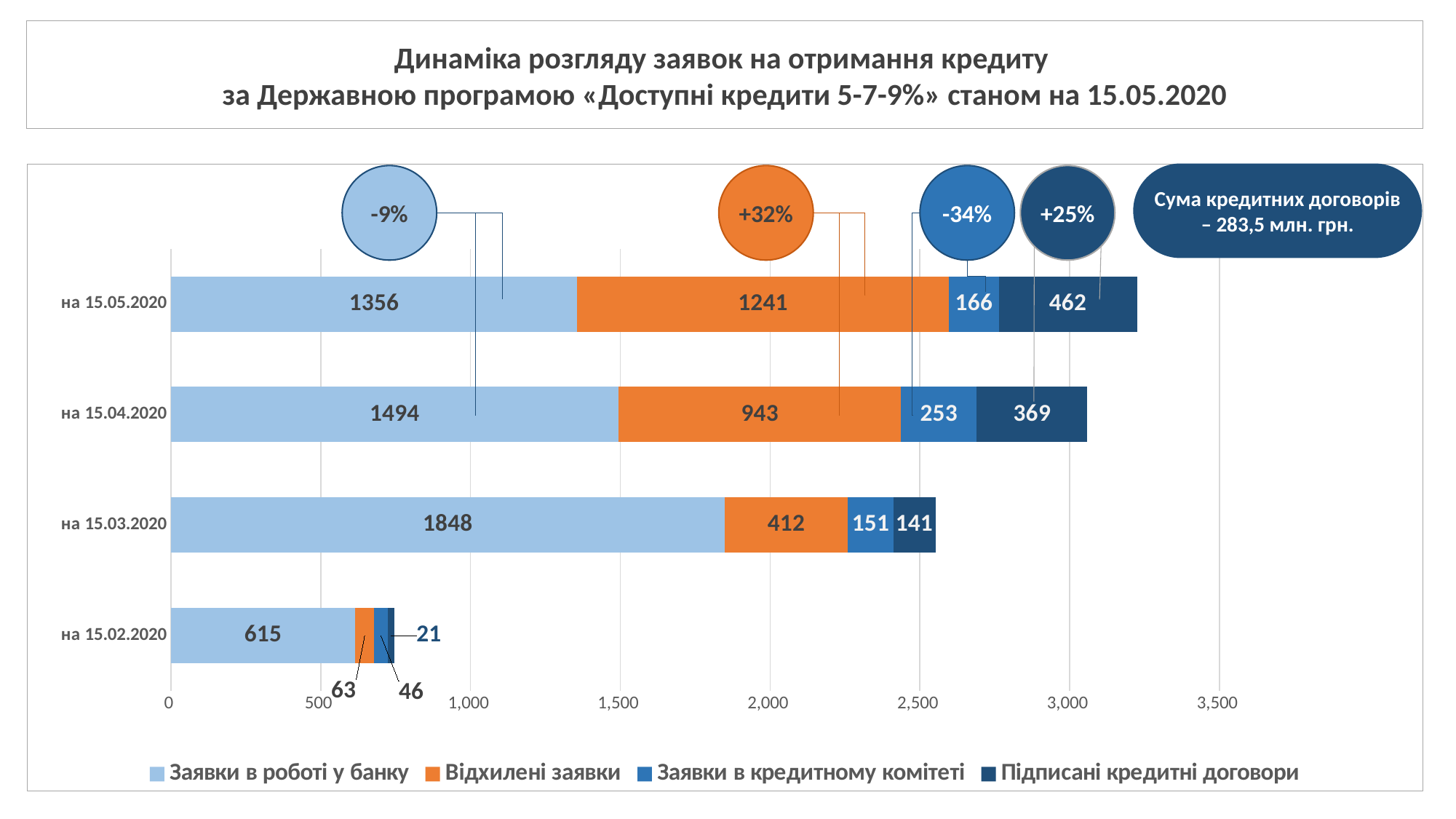

Динаміка розгляду заявок на отримання кредиту
за Державною програмою «Доступні кредити 5-7-9%» станом на 15.05.2020

### Chart

| Category | Заявки в роботі у банку | Відхилені заявки | Заявки в кредитному комітеті | Підписані кредитні договори |
|---|---|---|---|---|
| на 15.02.2020 | 615.0 | 63.0 | 46.0 | 21.0 |
| на 15.03.2020 | 1848.0 | 412.0 | 151.0 | 141.0 |
| на 15.04.2020 | 1494.0 | 943.0 | 253.0 | 369.0 |
| на 15.05.2020 | 1356.0 | 1241.0 | 166.0 | 462.0 |
Сума кредитних договорів – 283,5 млн. грн.
-9%
+32%
-34%
+25%